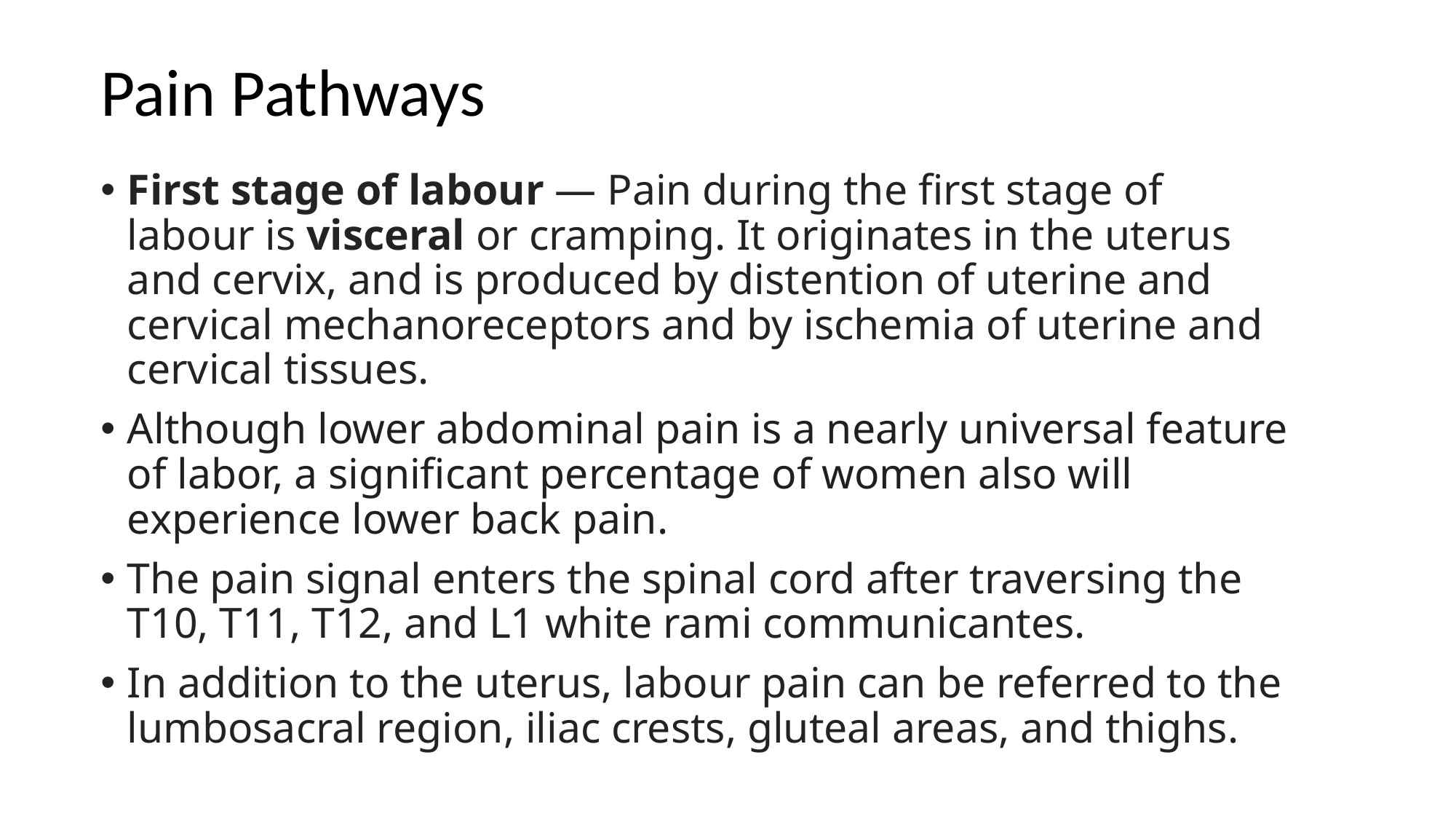

# Pain Pathways
First stage of labour — Pain during the first stage of labour is visceral or cramping. It originates in the uterus and cervix, and is produced by distention of uterine and cervical mechanoreceptors and by ischemia of uterine and cervical tissues.
Although lower abdominal pain is a nearly universal feature of labor, a significant percentage of women also will experience lower back pain.
The pain signal enters the spinal cord after traversing the T10, T11, T12, and L1 white rami communicantes.
In addition to the uterus, labour pain can be referred to the lumbosacral region, iliac crests, gluteal areas, and thighs.